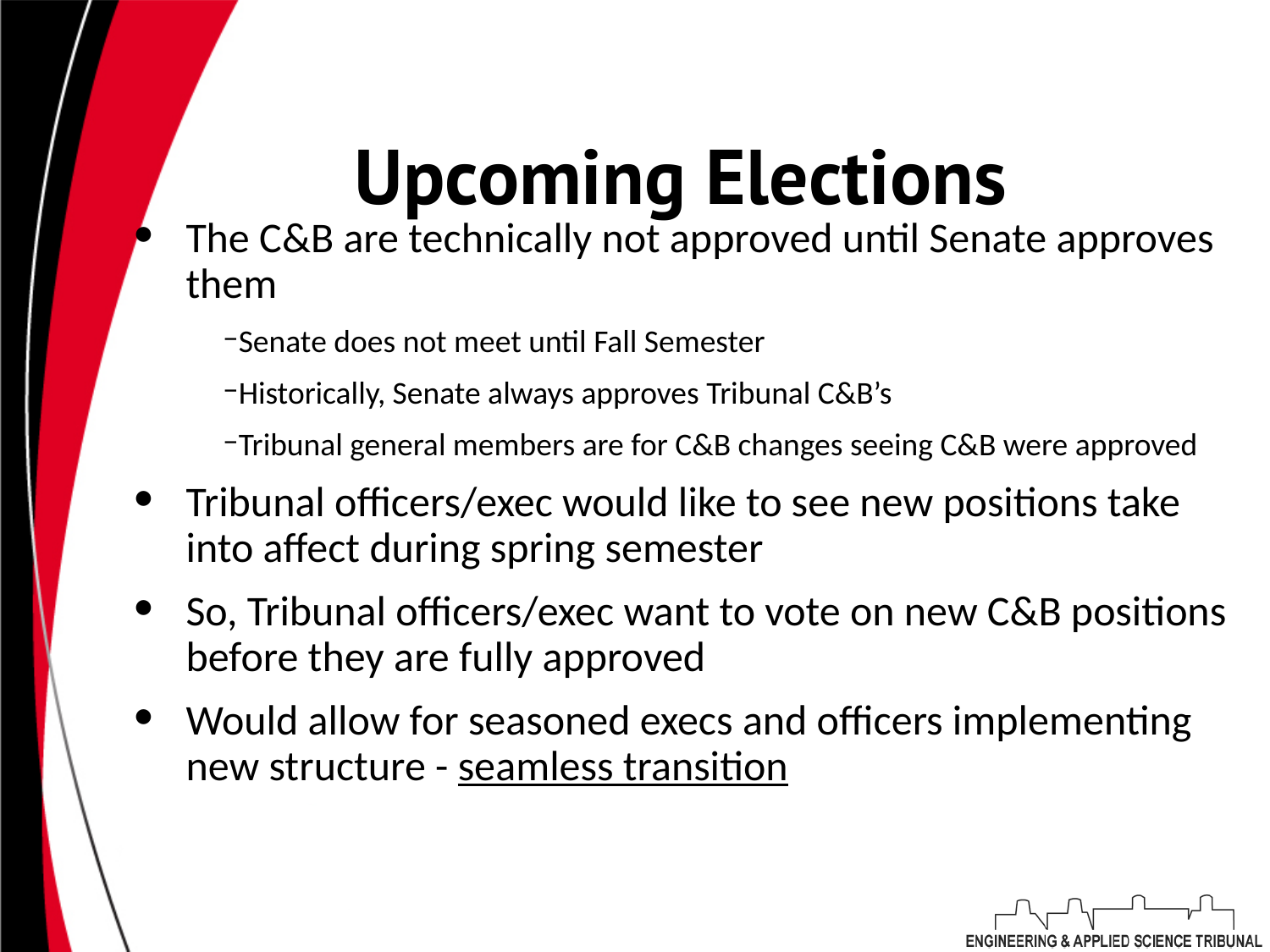

# Upcoming Elections
The C&B are technically not approved until Senate approves them
Senate does not meet until Fall Semester
Historically, Senate always approves Tribunal C&B’s
Tribunal general members are for C&B changes seeing C&B were approved
Tribunal officers/exec would like to see new positions take into affect during spring semester
So, Tribunal officers/exec want to vote on new C&B positions before they are fully approved
Would allow for seasoned execs and officers implementing new structure - seamless transition